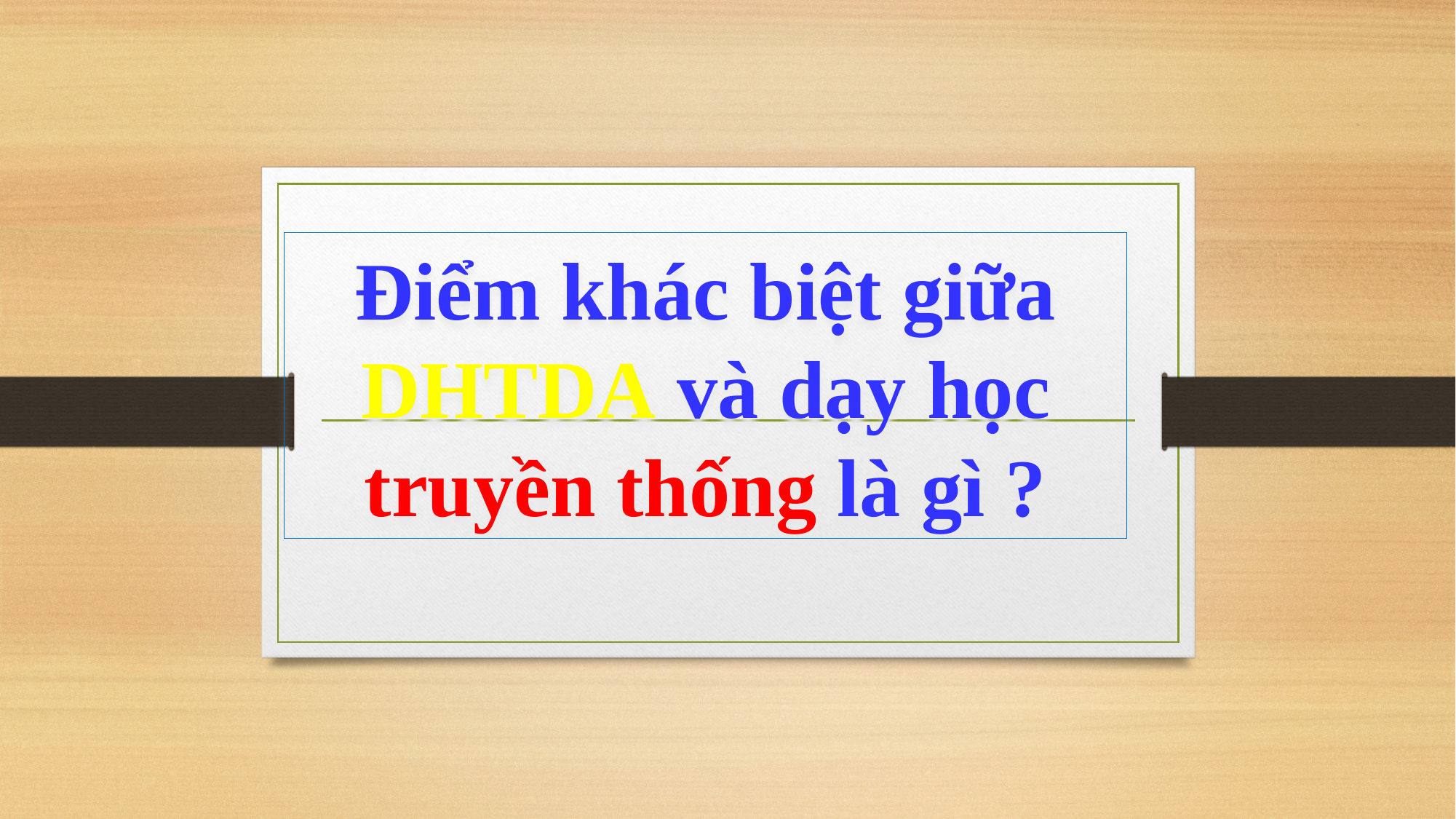

Điểm khác biệt giữa DHTDA và dạy học truyền thống là gì ?